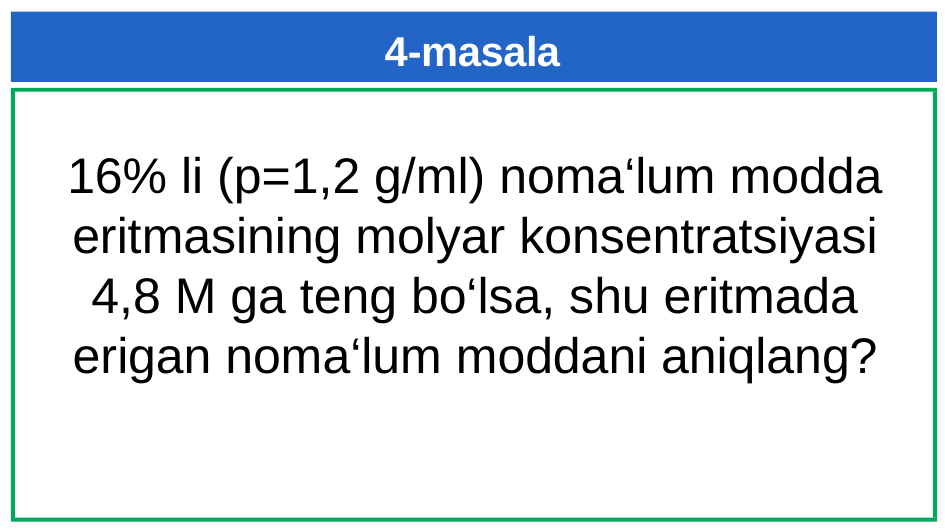

# 4-masala
16% li (p=1,2 g/ml) noma‘lum modda eritmasining molyar konsentratsiyasi 4,8 M ga teng bo‘lsa, shu eritmada erigan noma‘lum moddani aniqlang?